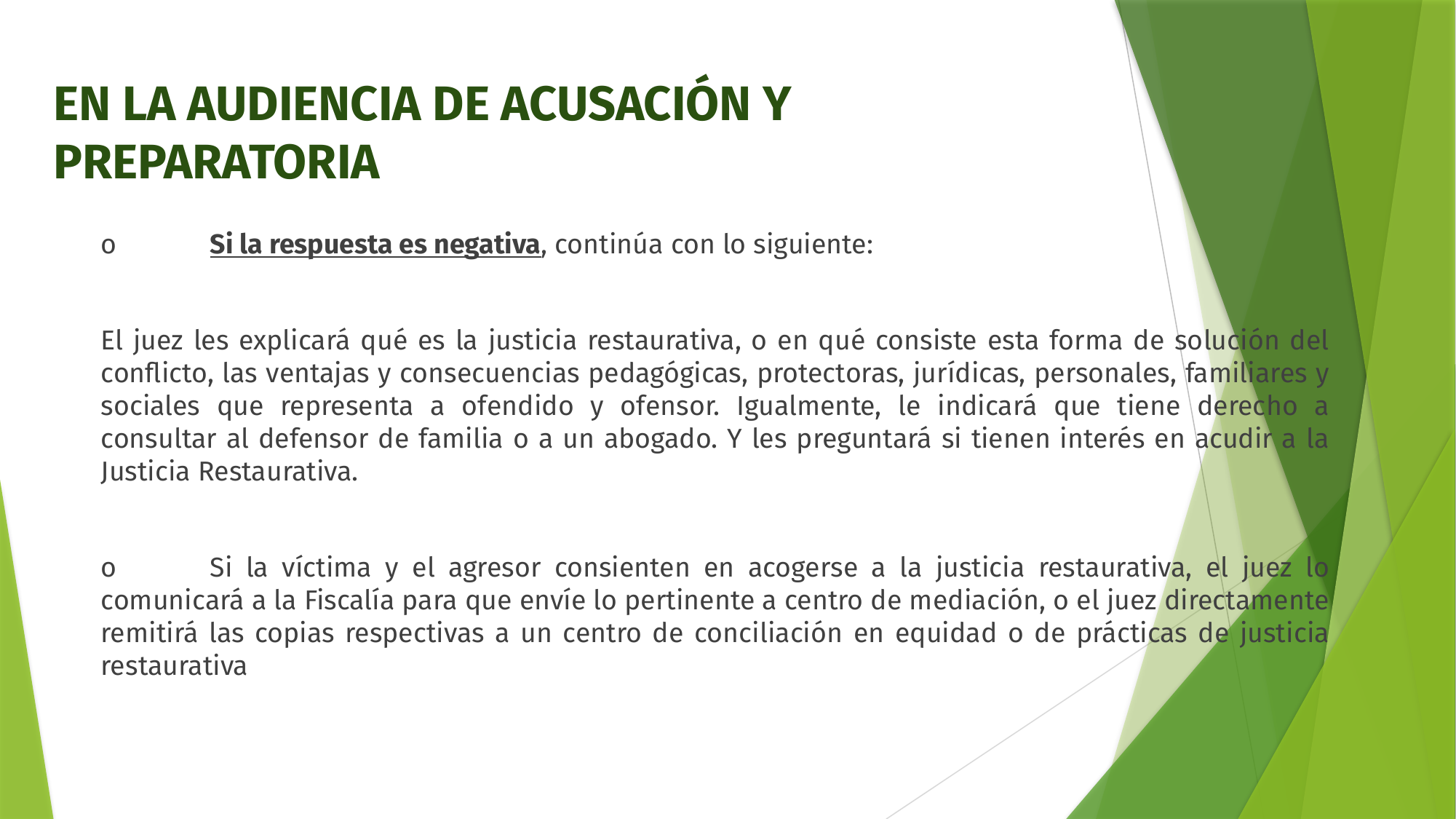

EN LA AUDIENCIA DE ACUSACIÓN Y PREPARATORIA
o	Si la respuesta es negativa, continúa con lo siguiente:

El juez les explicará qué es la justicia restaurativa, o en qué consiste esta forma de solución del conflicto, las ventajas y consecuencias pedagógicas, protectoras, jurídicas, personales, familiares y sociales que representa a ofendido y ofensor. Igualmente, le indicará que tiene derecho a consultar al defensor de familia o a un abogado. Y les preguntará si tienen interés en acudir a la Justicia Restaurativa.

o	Si la víctima y el agresor consienten en acogerse a la justicia restaurativa, el juez lo comunicará a la Fiscalía para que envíe lo pertinente a centro de mediación, o el juez directamente remitirá las copias respectivas a un centro de conciliación en equidad o de prácticas de justicia restaurativa